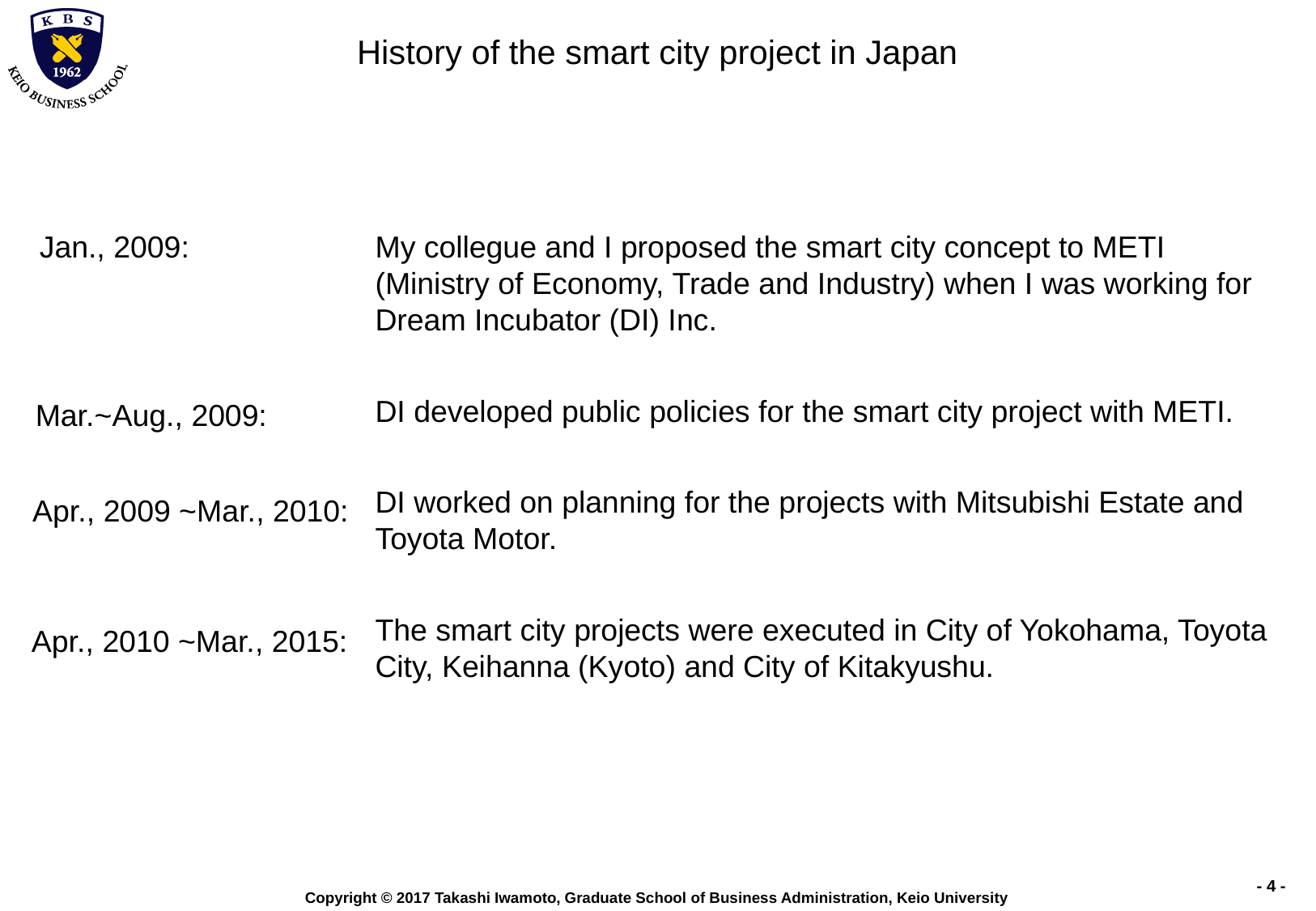

# History of the smart city project in Japan
My collegue and I proposed the smart city concept to METI (Ministry of Economy, Trade and Industry) when I was working for Dream Incubator (DI) Inc.

DI developed public policies for the smart city project with METI.

DI worked on planning for the projects with Mitsubishi Estate and Toyota Motor.

The smart city projects were executed in City of Yokohama, Toyota City, Keihanna (Kyoto) and City of Kitakyushu.

Jan., 2009:
Mar.~Aug., 2009:
Apr., 2009 ~Mar., 2010:
Apr., 2010 ~Mar., 2015:
- 4 -